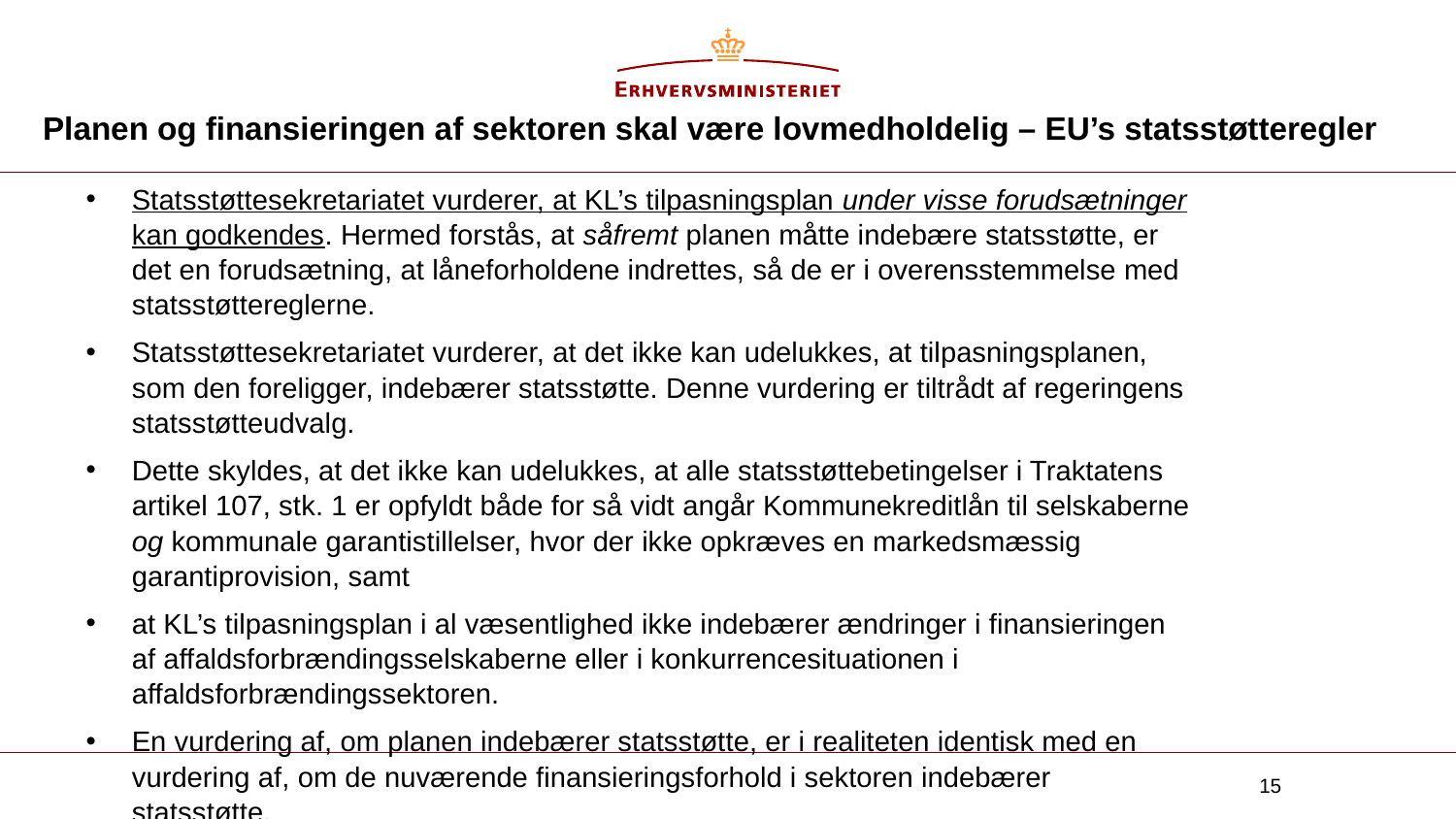

Planen og finansieringen af sektoren skal være lovmedholdelig – EU’s statsstøtteregler
Statsstøttesekretariatet vurderer, at KL’s tilpasningsplan under visse forudsætninger kan godkendes. Hermed forstås, at såfremt planen måtte indebære statsstøtte, er det en forudsætning, at låneforholdene indrettes, så de er i overensstemmelse med statsstøttereglerne.
Statsstøttesekretariatet vurderer, at det ikke kan udelukkes, at tilpasningsplanen, som den foreligger, indebærer statsstøtte. Denne vurdering er tiltrådt af regeringens statsstøtteudvalg.
Dette skyldes, at det ikke kan udelukkes, at alle statsstøttebetingelser i Traktatens artikel 107, stk. 1 er opfyldt både for så vidt angår Kommunekreditlån til selskaberne og kommunale garantistillelser, hvor der ikke opkræves en markedsmæssig garantiprovision, samt
at KL’s tilpasningsplan i al væsentlighed ikke indebærer ændringer i finansieringen af affaldsforbrændingsselskaberne eller i konkurrencesituationen i affaldsforbrændingssektoren.
En vurdering af, om planen indebærer statsstøtte, er i realiteten identisk med en vurdering af, om de nuværende finansieringsforhold i sektoren indebærer statsstøtte.

15